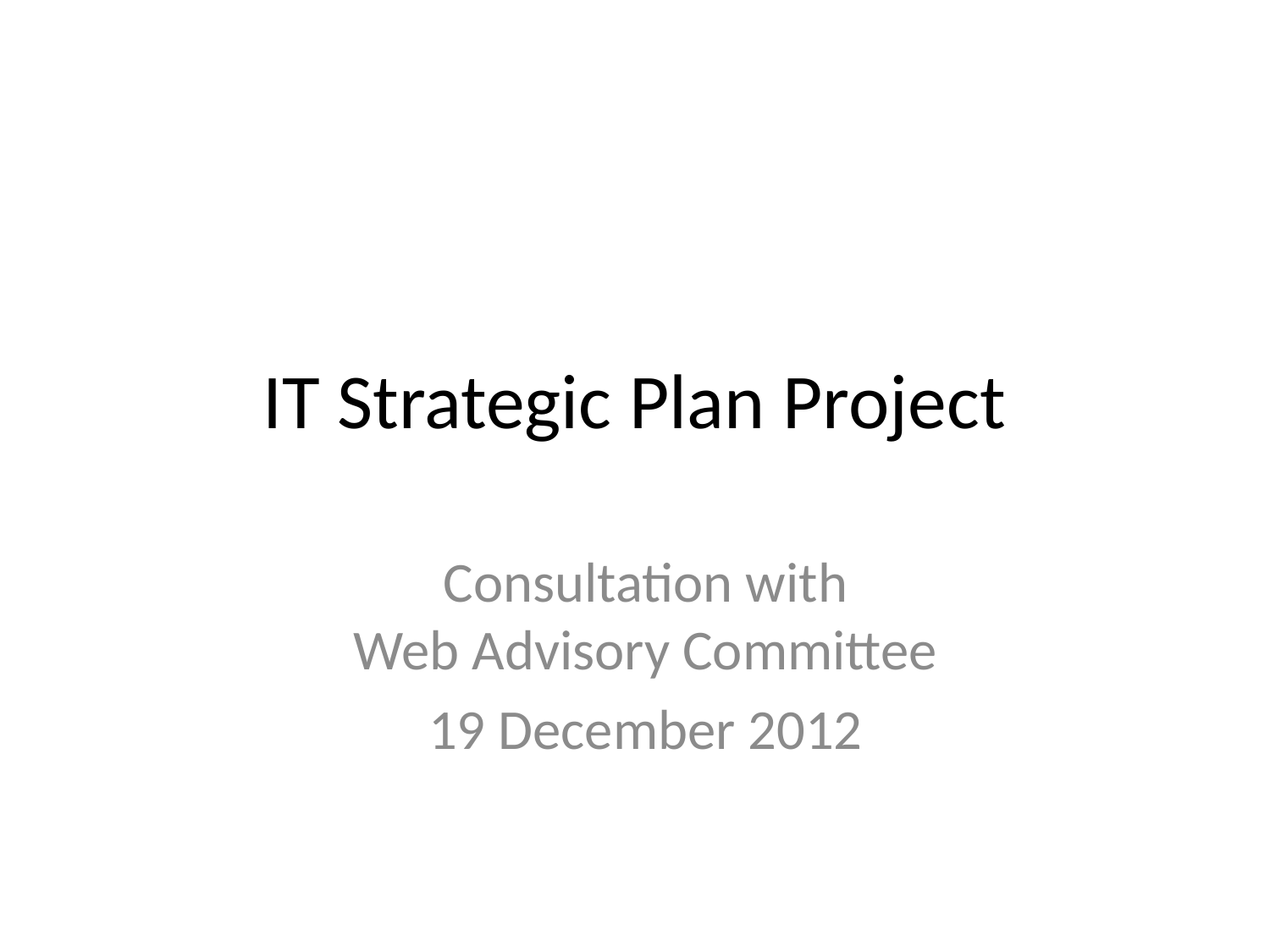

# IT Strategic Plan Project
Consultation with
Web Advisory Committee
19 December 2012